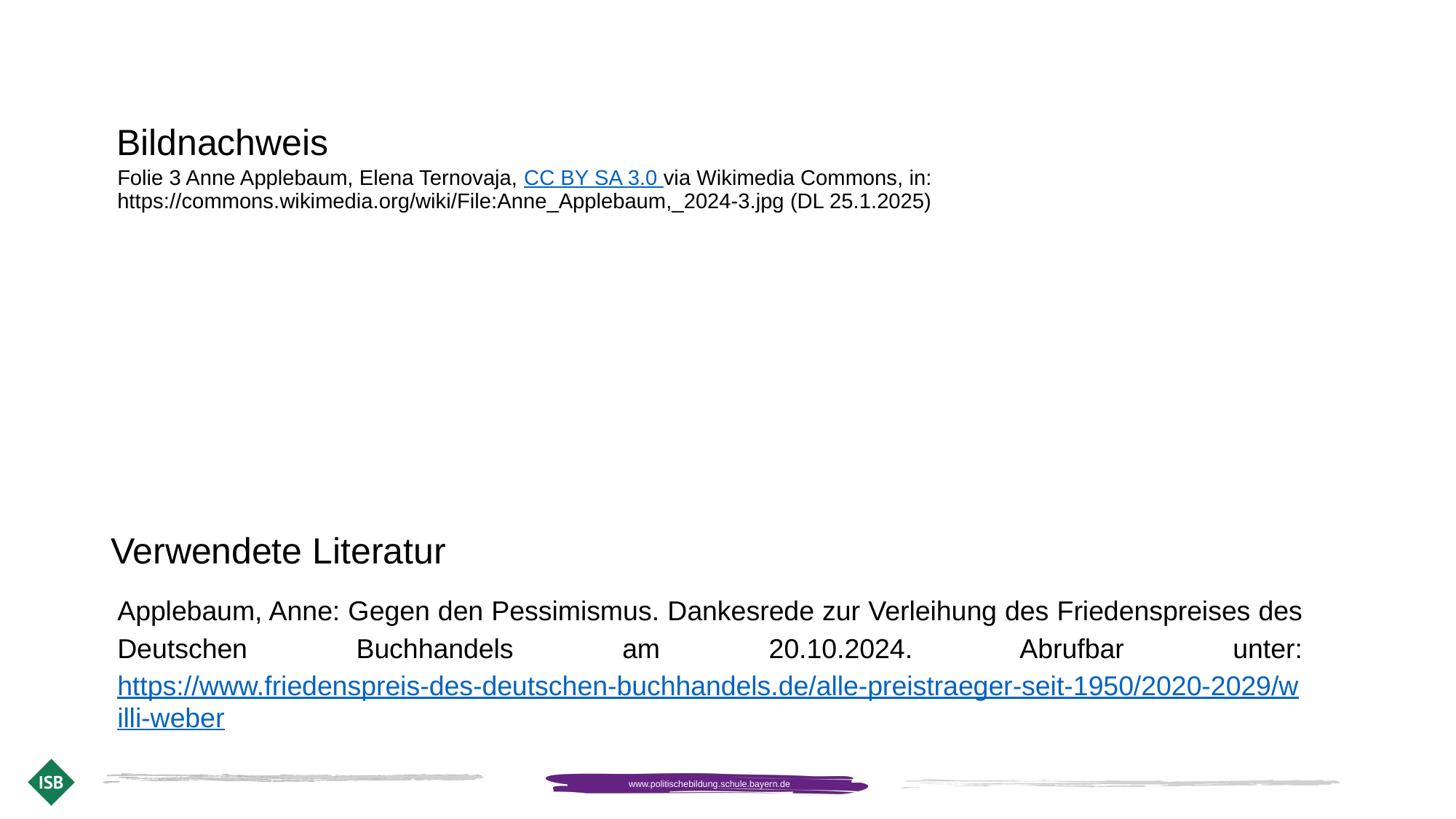

Bildnachweis
# Folie 3 Anne Applebaum, Elena Ternovaja, CC BY SA 3.0 via Wikimedia Commons, in: https://commons.wikimedia.org/wiki/File:Anne_Applebaum,_2024-3.jpg (DL 25.1.2025)
Verwendete Literatur
Applebaum, Anne: Gegen den Pessimismus. Dankesrede zur Verleihung des Friedenspreises des Deutschen Buchhandels am 20.10.2024. Abrufbar unter: https://www.friedenspreis-des-deutschen-buchhandels.de/alle-preistraeger-seit-1950/2020-2029/willi-weber